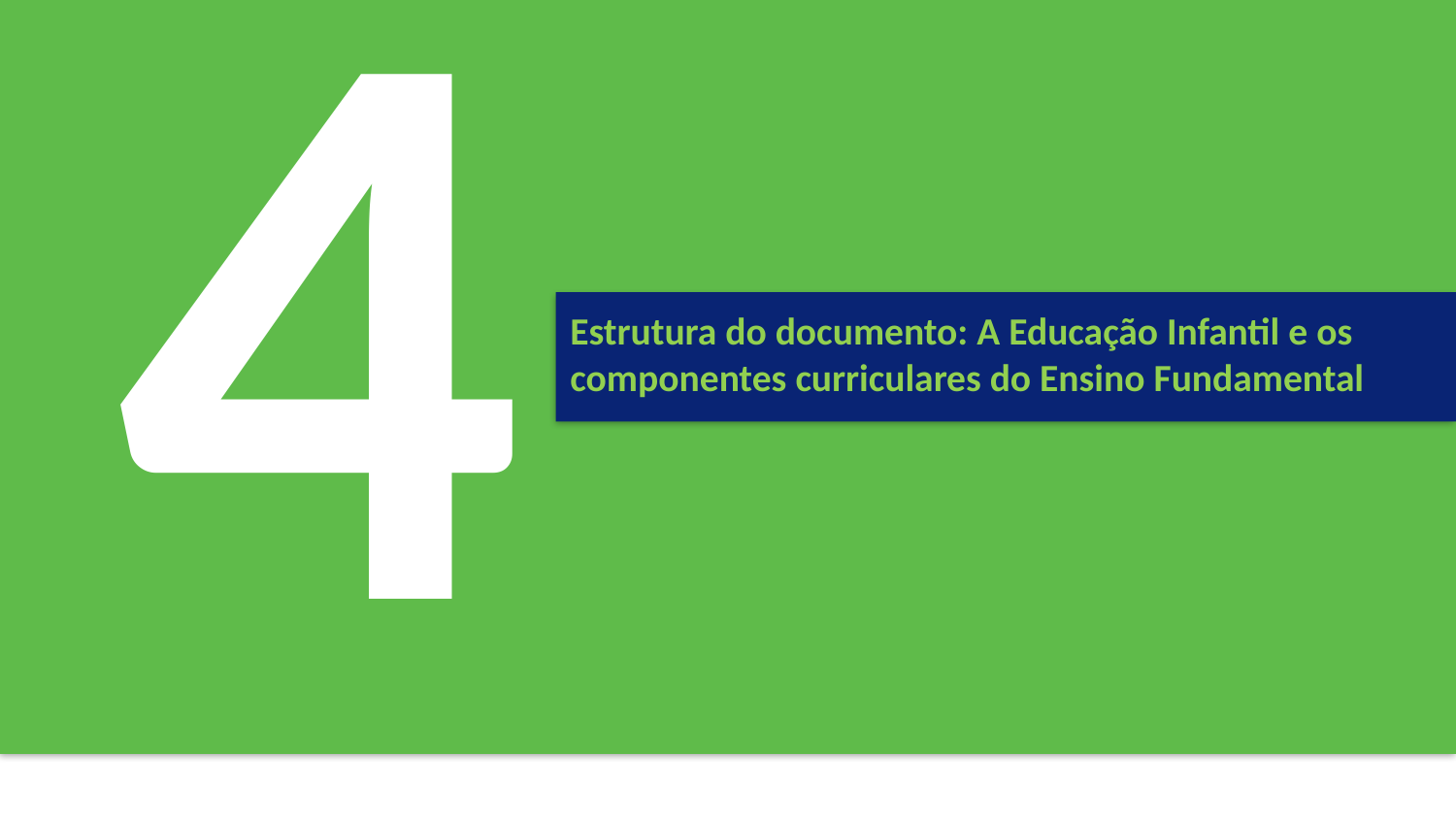

4

Estrutura do documento: A Educação Infantil e os componentes curriculares do Ensino Fundamental